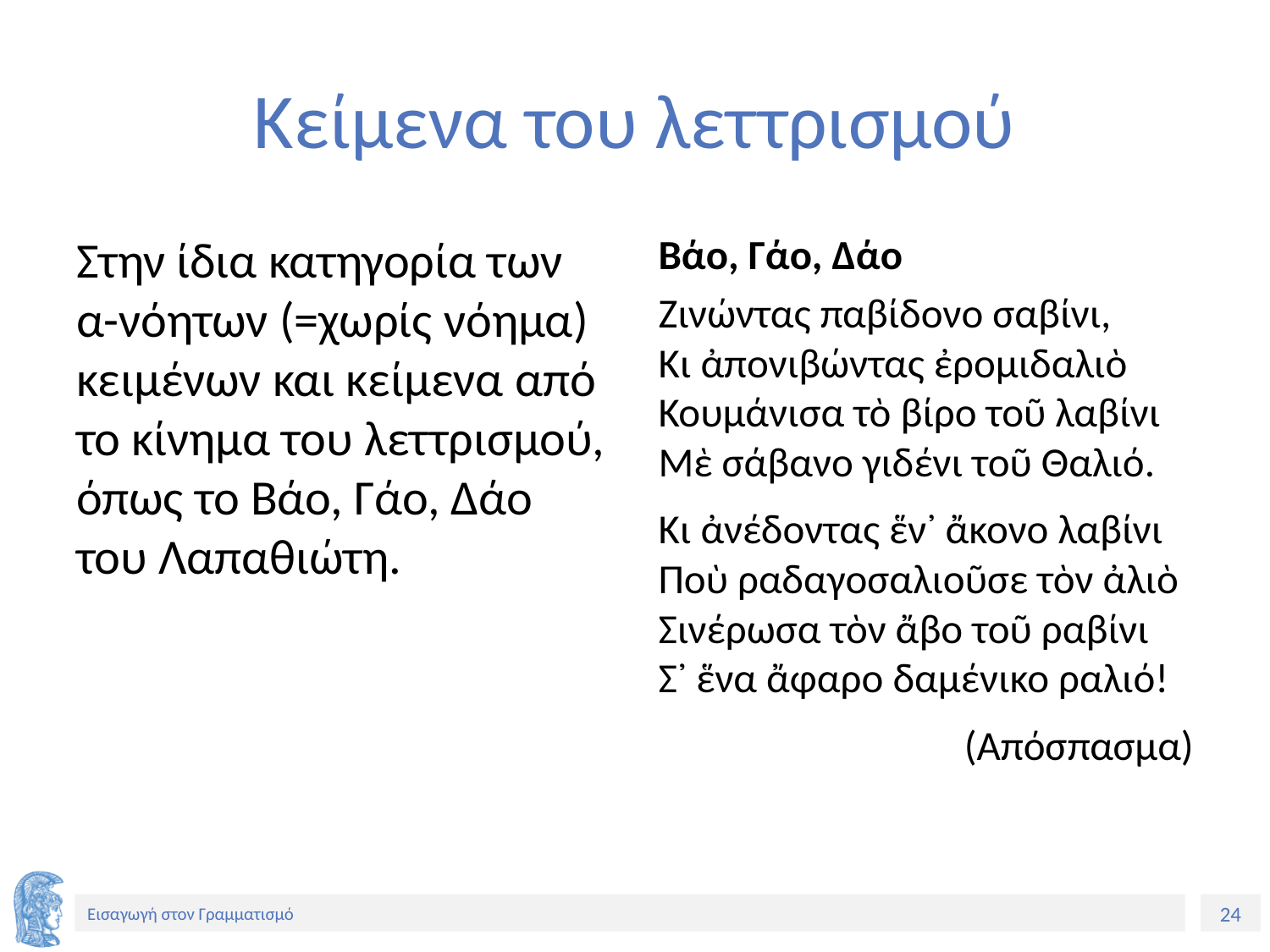

# Κείμενα του λεττρισμού
Στην ίδια κατηγορία των α-νόητων (=χωρίς νόημα) κειμένων και κείμενα από το κίνημα του λεττρισμού, όπως το Βάο, Γάο, Δάο του Λαπαθιώτη.
Βάο, Γάο, Δάο
Ζινώντας παβίδονο σαβίνι,
Κι ἀπονιβώντας ἐρομιδαλιὸ
Κουμάνισα τὸ βίρο τοῦ λαβίνι
Μὲ σάβανο γιδένι τοῦ Θαλιό.
Κι ἀνέδοντας ἕν᾿ ἄκονο λαβίνι
Ποὺ ραδαγοσαλιοῦσε τὸν ἀλιὸ
Σινέρωσα τὸν ἄβο τοῦ ραβίνι
Σ᾿ ἕνα ἄφαρο δαμένικο ραλιό!
(Απόσπασμα)